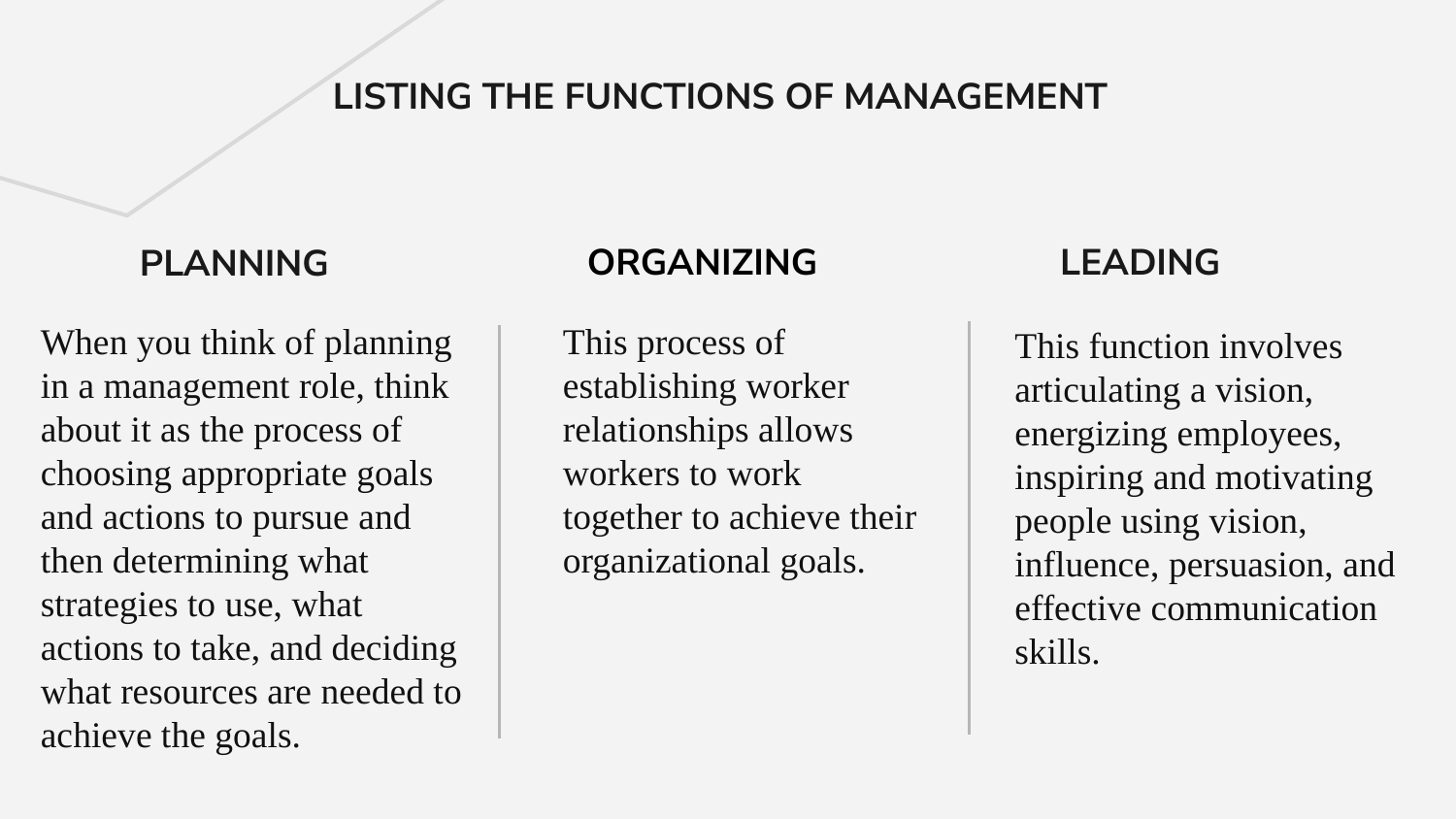

LISTING THE FUNCTIONS OF MANAGEMENT
LEADING
ORGANIZING
PLANNING
When you think of planning in a management role, think about it as the process of choosing appropriate goals and actions to pursue and then determining what strategies to use, what actions to take, and deciding what resources are needed to achieve the goals.
This process of establishing worker relationships allows workers to work together to achieve their organizational goals.
This function involves articulating a vision, energizing employees, inspiring and motivating people using vision, influence, persuasion, and effective communication skills.